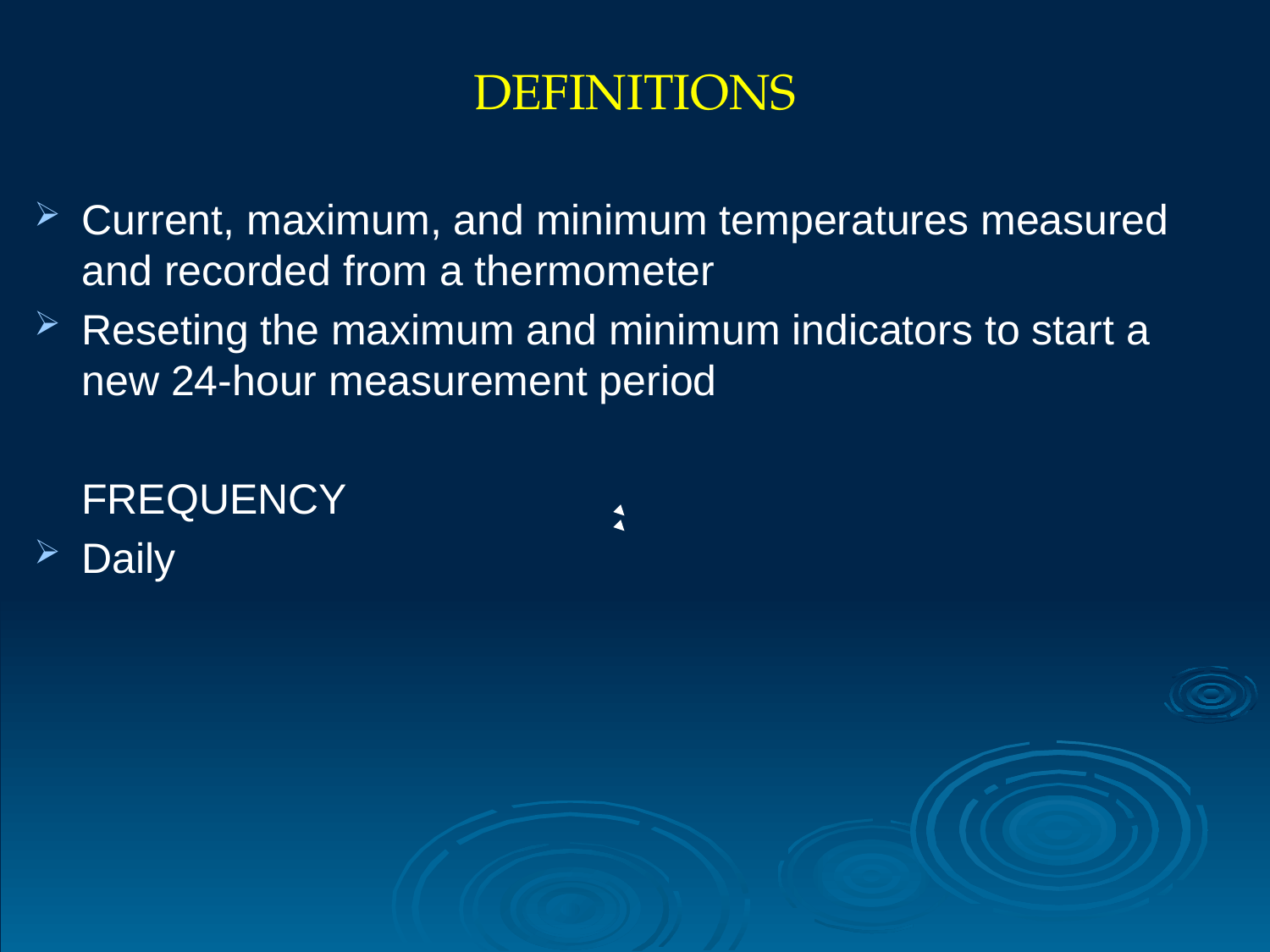

DEFINITIONS
Current, maximum, and minimum temperatures measured and recorded from a thermometer
Reseting the maximum and minimum indicators to start a new 24-hour measurement period

    FREQUENCY
Daily